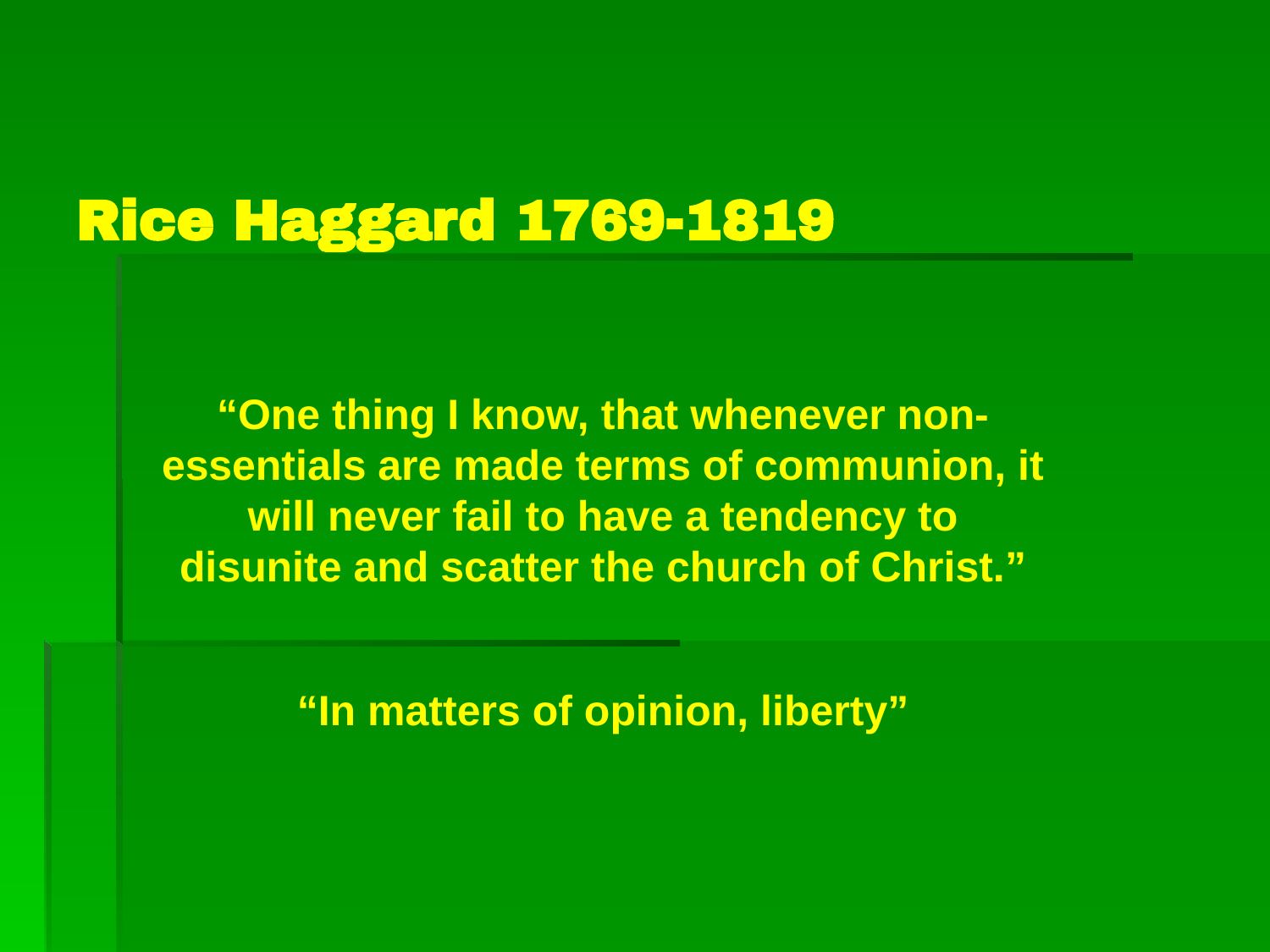

# Rice Haggard 1769-1819
“One thing I know, that whenever non-essentials are made terms of communion, it will never fail to have a tendency to disunite and scatter the church of Christ.”

“In matters of opinion, liberty”